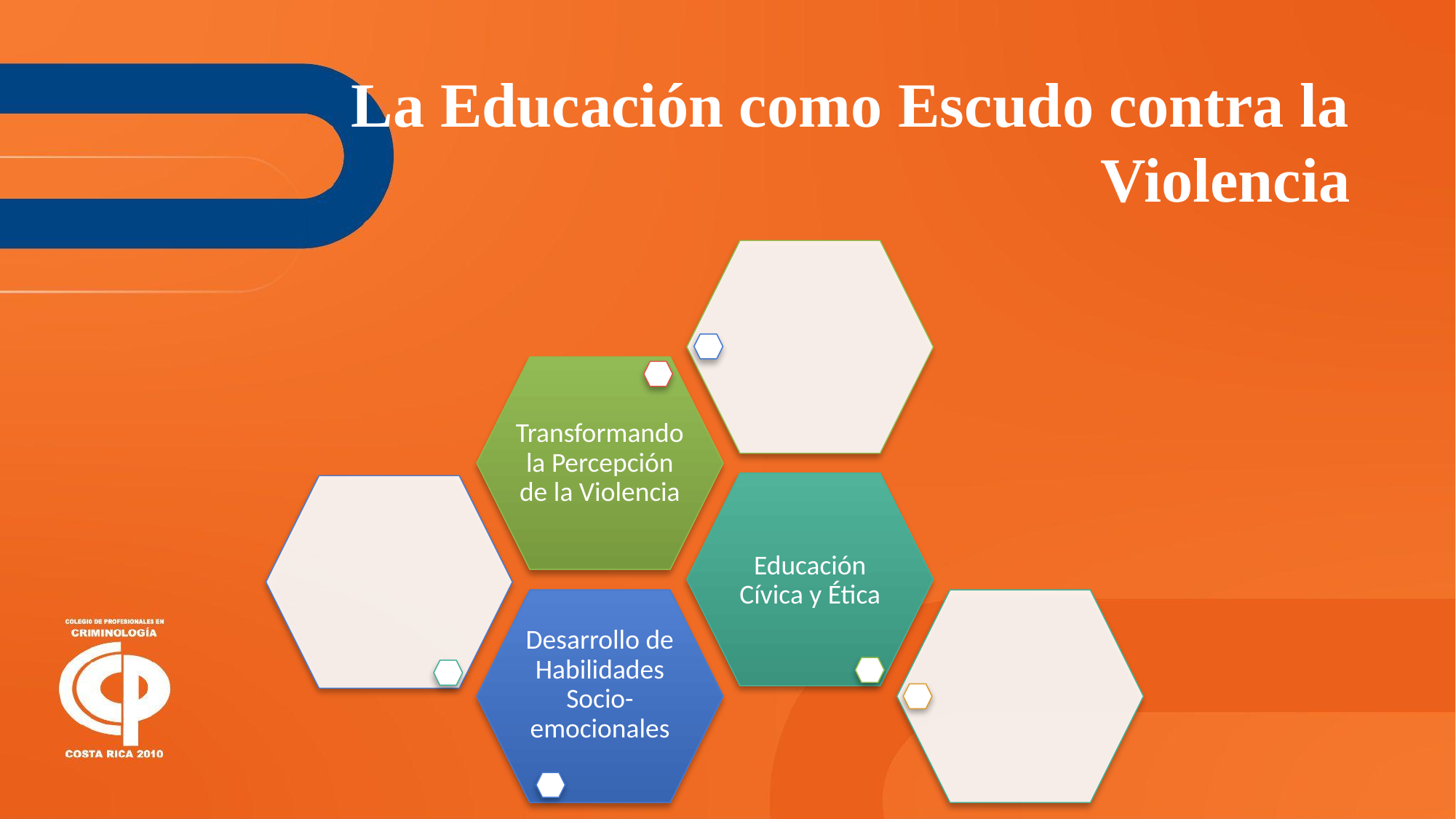

La Educación como Escudo contra la Violencia
Desarrollo de Habilidades Socio-emocionales

Educación Cívica y Ética

Transformando la Percepción de la Violencia